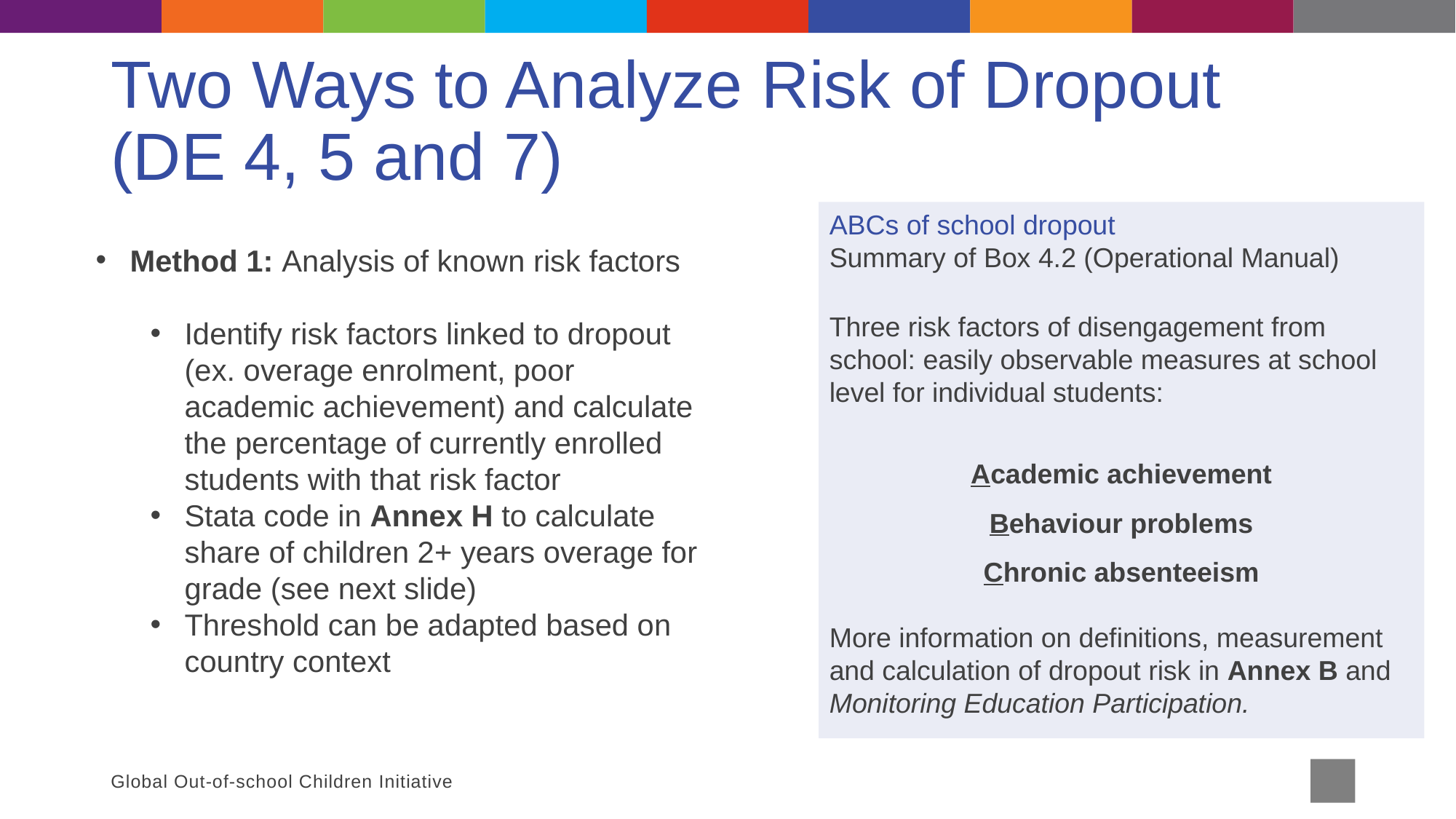

# Two Ways to Analyze Risk of Dropout (DE 4, 5 and 7)
ABCs of school dropout
Summary of Box 4.2 (Operational Manual)

Three risk factors of disengagement from school: easily observable measures at school level for individual students:

Academic achievement
Behaviour problems
Chronic absenteeism

More information on definitions, measurement and calculation of dropout risk in Annex B and Monitoring Education Participation.
Method 1: Analysis of known risk factors

Identify risk factors linked to dropout (ex. overage enrolment, poor academic achievement) and calculate the percentage of currently enrolled students with that risk factor
Stata code in Annex H to calculate share of children 2+ years overage for grade (see next slide)
Threshold can be adapted based on country context
Global Out-of-school Children Initiative
34